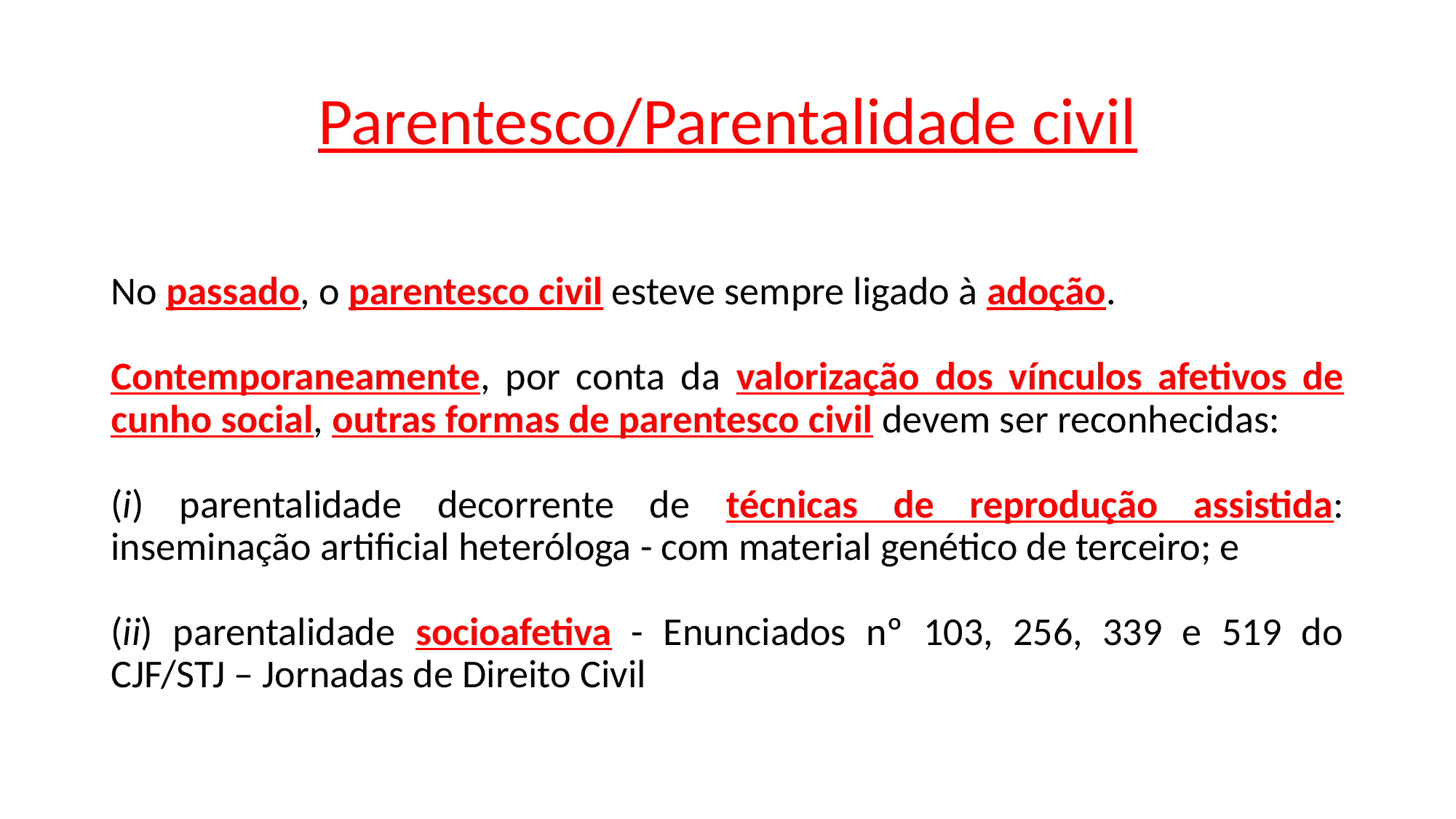

# Parentesco/Parentalidade civil

No passado, o parentesco civil esteve sempre ligado à adoção.

Contemporaneamente, por conta da valorização dos vínculos afetivos de cunho social, outras formas de parentesco civil devem ser reconhecidas:

(i) parentalidade decorrente de técnicas de reprodução assistida: inseminação artificial heteróloga - com material genético de terceiro; e

(ii) parentalidade socioafetiva - Enunciados nº 103, 256, 339 e 519 do CJF/STJ – Jornadas de Direito Civil